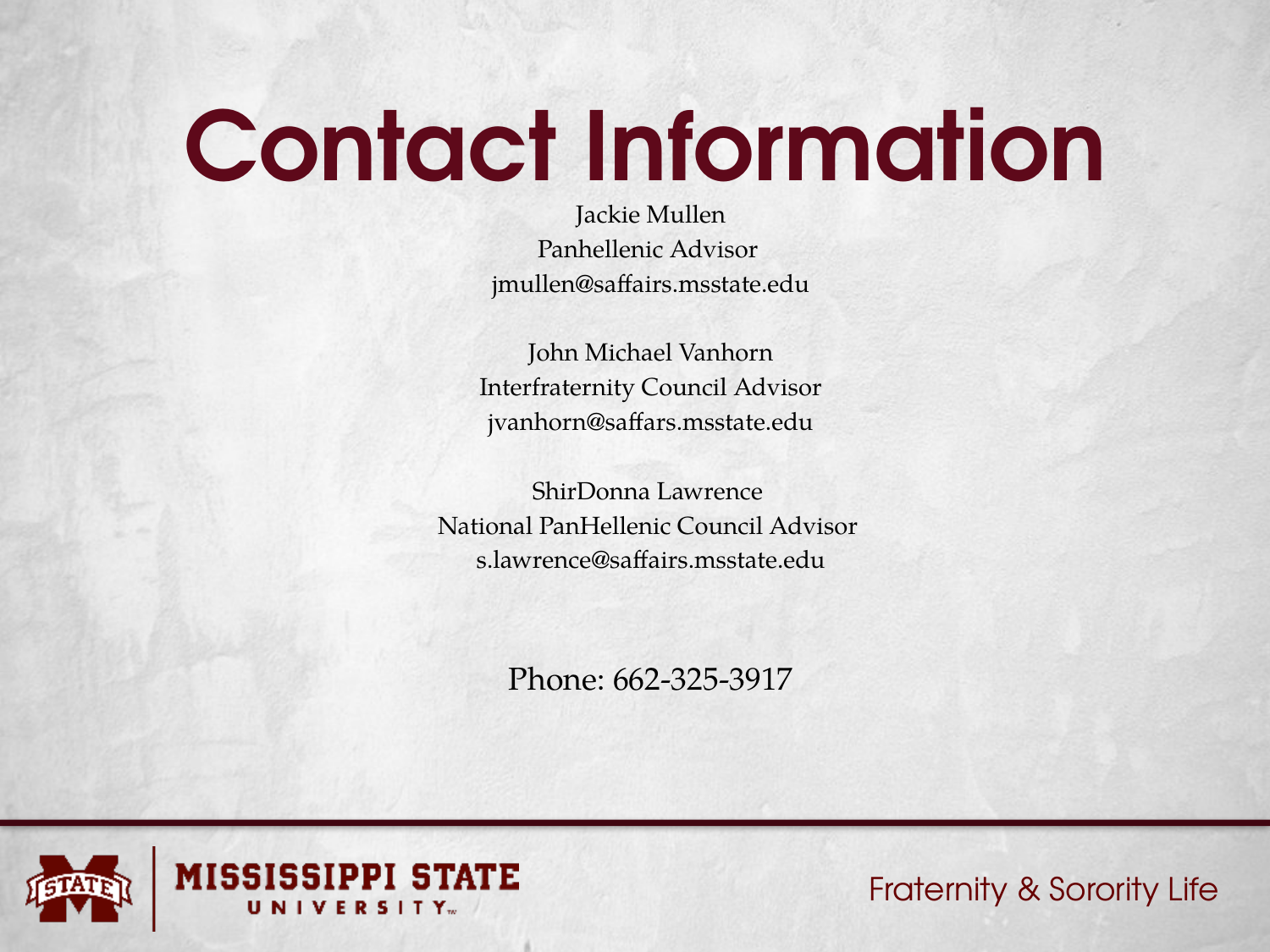

# Contact Information
Jackie Mullen
Panhellenic Advisor
jmullen@saffairs.msstate.edu

John Michael Vanhorn
Interfraternity Council Advisor
jvanhorn@saffars.msstate.edu

ShirDonna Lawrence
National PanHellenic Council Advisor
s.lawrence@saffairs.msstate.edu

Phone: 662-325-3917